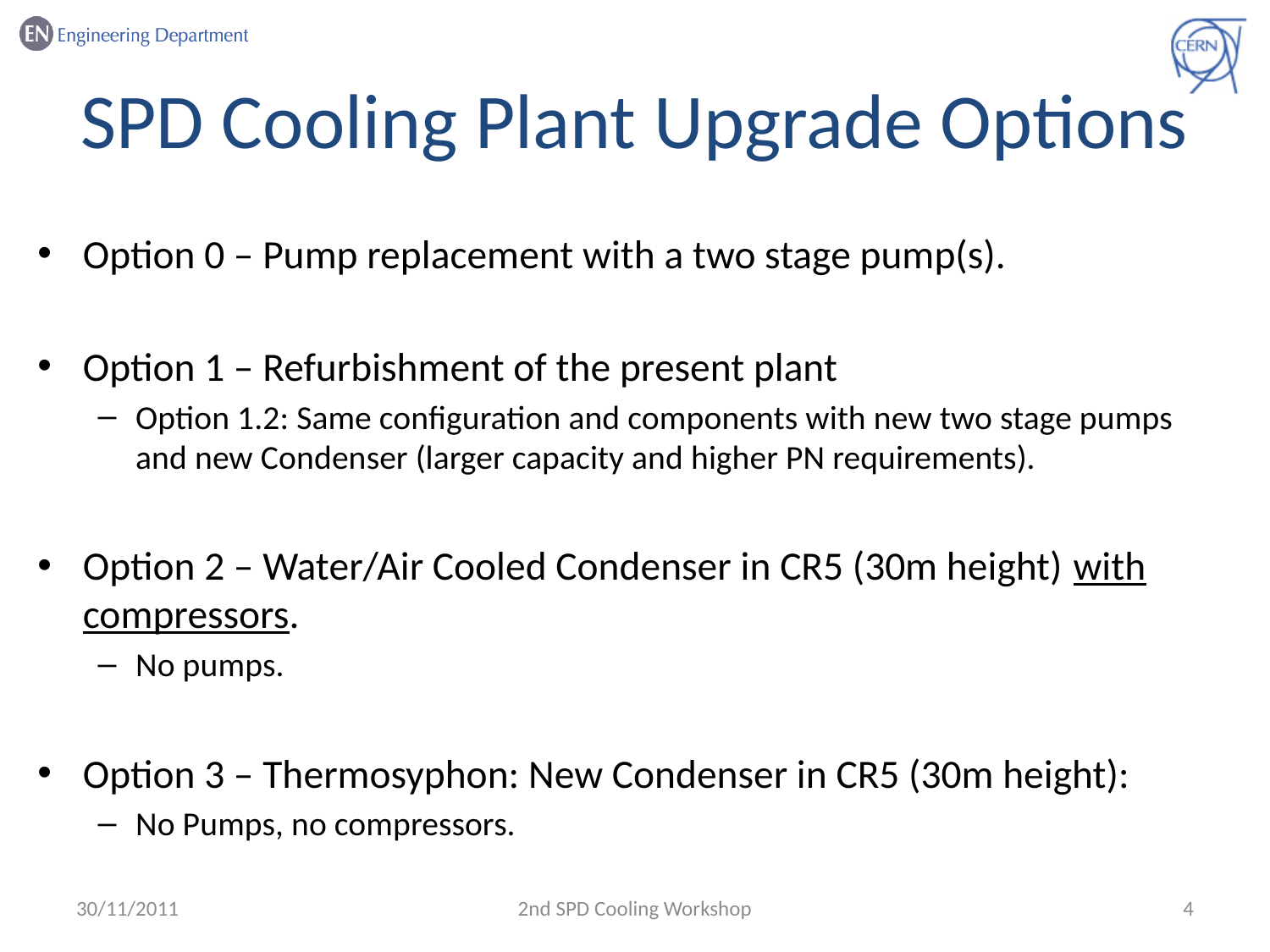

# SPD Cooling Plant Upgrade Options
Option 0 – Pump replacement with a two stage pump(s).

Option 1 – Refurbishment of the present plant
Option 1.2: Same configuration and components with new two stage pumps and new Condenser (larger capacity and higher PN requirements).

Option 2 – Water/Air Cooled Condenser in CR5 (30m height) with compressors.
No pumps.

Option 3 – Thermosyphon: New Condenser in CR5 (30m height):
No Pumps, no compressors.

30/11/2011
2nd SPD Cooling Workshop
4